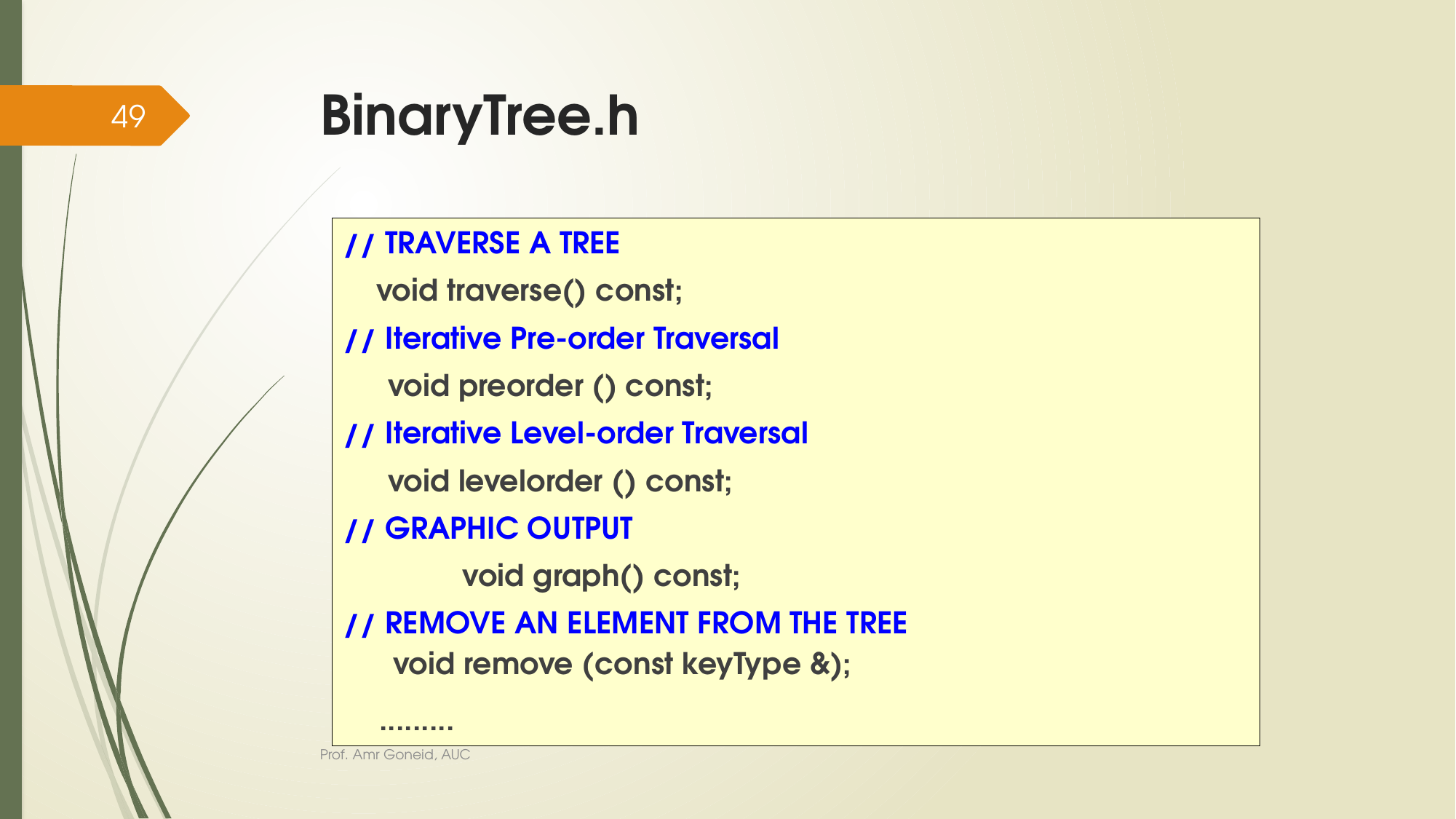

# BinaryTree.h
49
// TRAVERSE A TREE
    void traverse() const;
// Iterative Pre-order Traversal
	 void preorder () const;
// Iterative Level-order Traversal
	 void levelorder () const;
// GRAPHIC OUTPUT
     	void graph() const;
// REMOVE AN ELEMENT FROM THE TREE
      void remove (const keyType &);
		.........
Prof. Amr Goneid, AUC